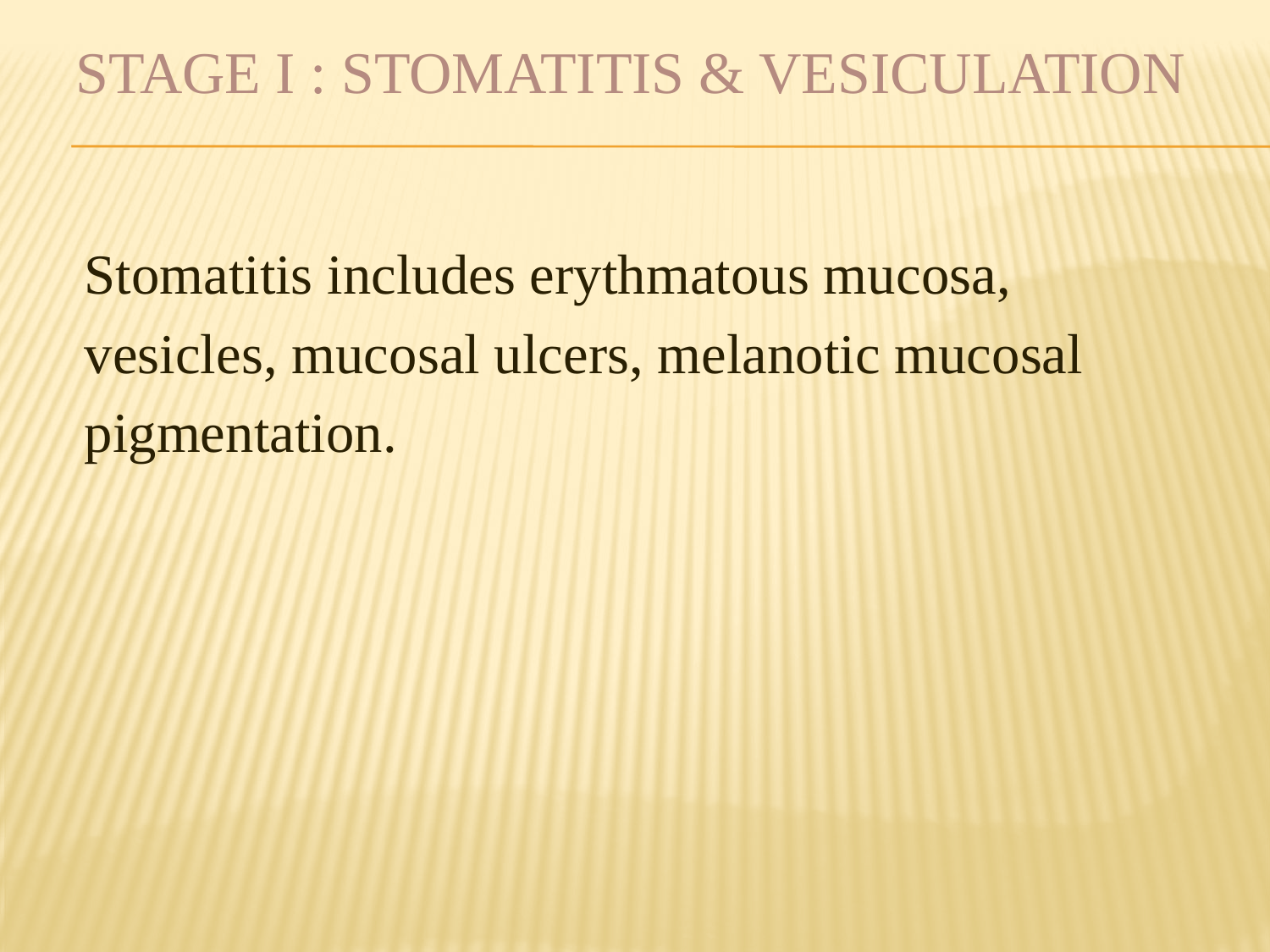

# Stage I : Stomatitis & vesiculation
Stomatitis includes erythmatous mucosa,
vesicles, mucosal ulcers, melanotic mucosal
pigmentation.